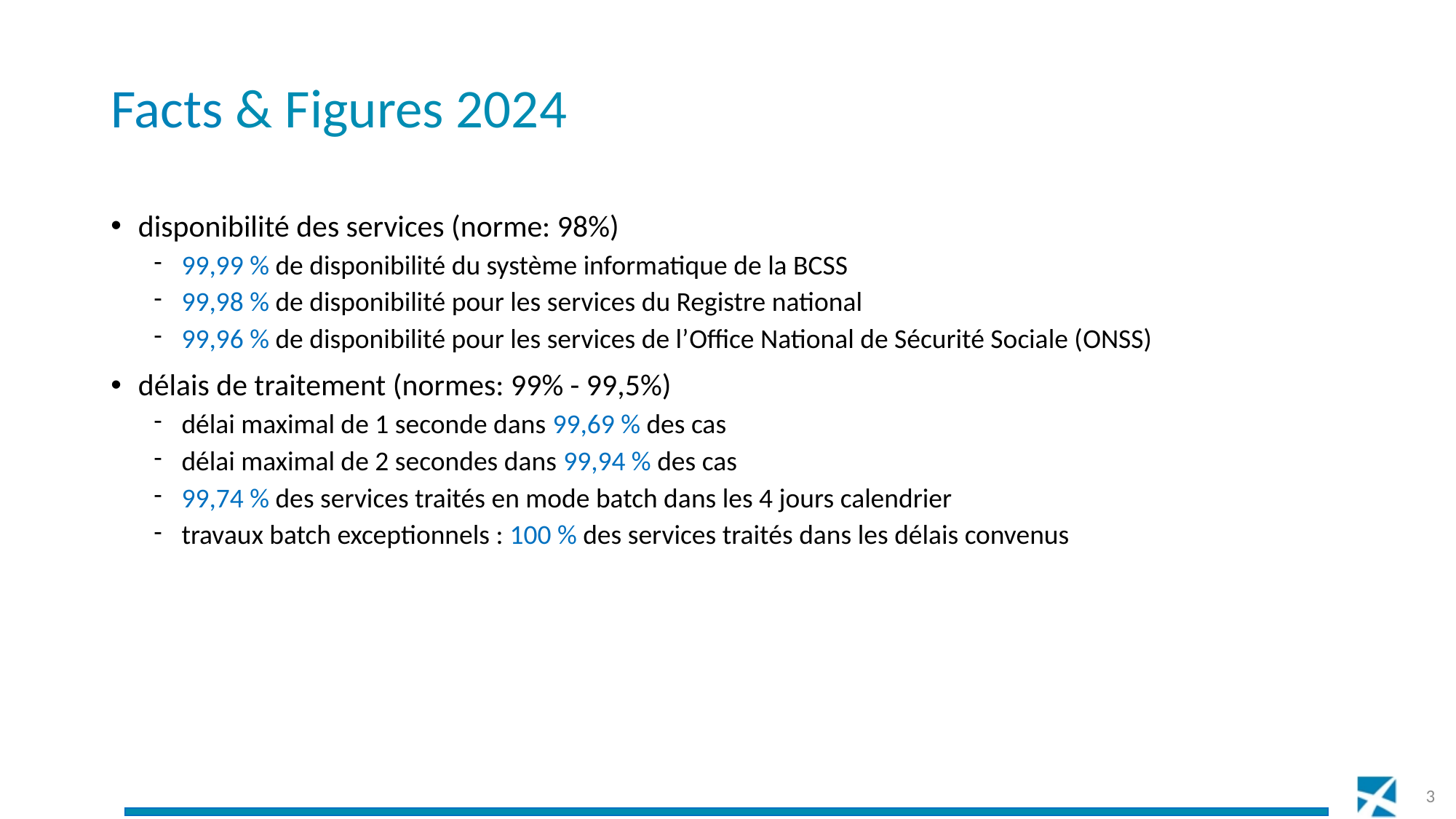

# Facts & Figures 2024
disponibilité des services (norme: 98%)
 99,99 % de disponibilité du système informatique de la BCSS
 99,98 % de disponibilité pour les services du Registre national
 99,96 % de disponibilité pour les services de l’Office National de Sécurité Sociale (ONSS)
délais de traitement (normes: 99% - 99,5%)
 délai maximal de 1 seconde dans 99,69 % des cas
 délai maximal de 2 secondes dans 99,94 % des cas
 99,74 % des services traités en mode batch dans les 4 jours calendrier
 travaux batch exceptionnels : 100 % des services traités dans les délais convenus